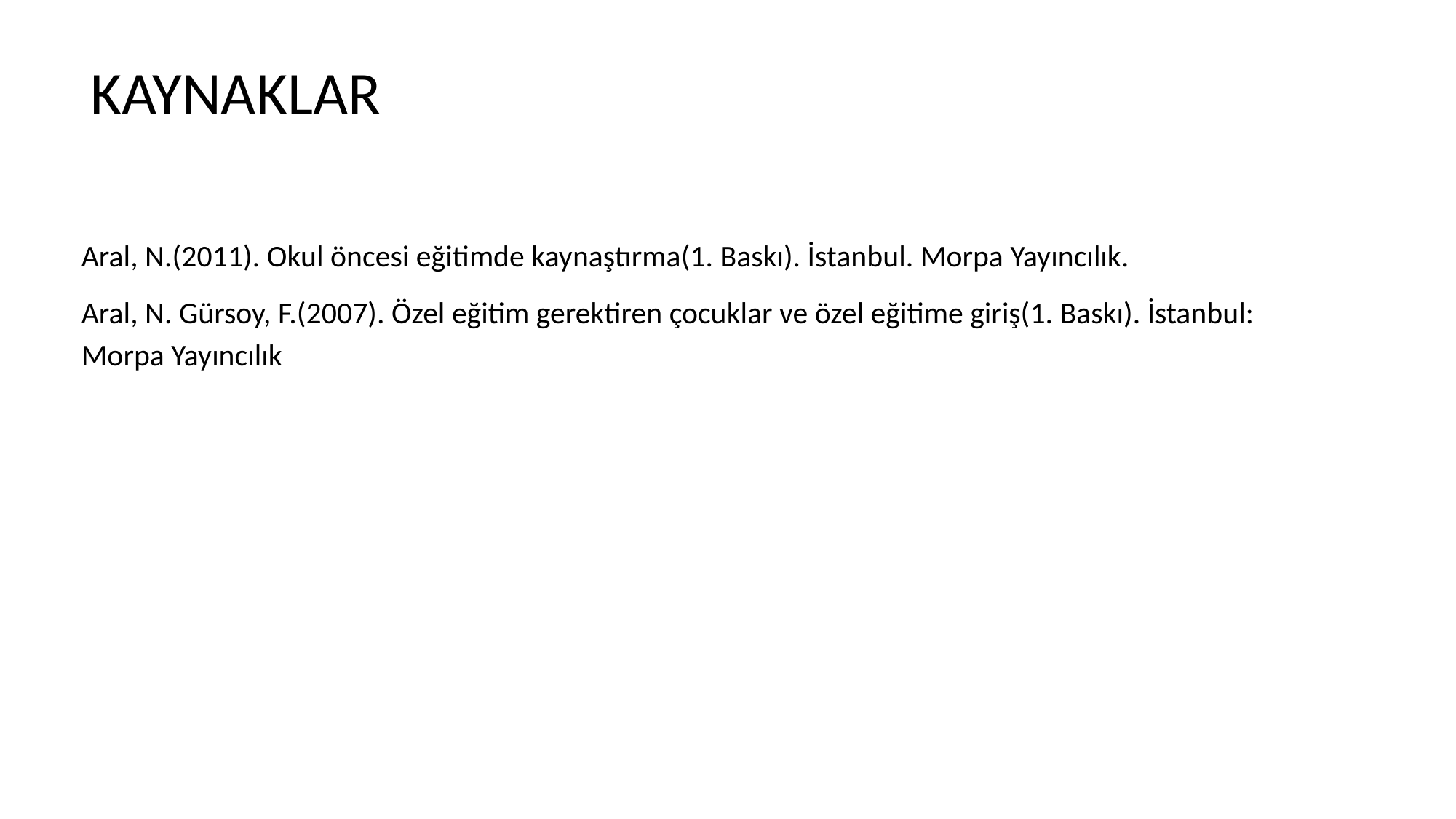

# KAYNAKLAR

Aral, N.(2011). Okul öncesi eğitimde kaynaştırma(1. Baskı). İstanbul. Morpa Yayıncılık.
Aral, N. Gürsoy, F.(2007). Özel eğitim gerektiren çocuklar ve özel eğitime giriş(1. Baskı). İstanbul: Morpa Yayıncılık